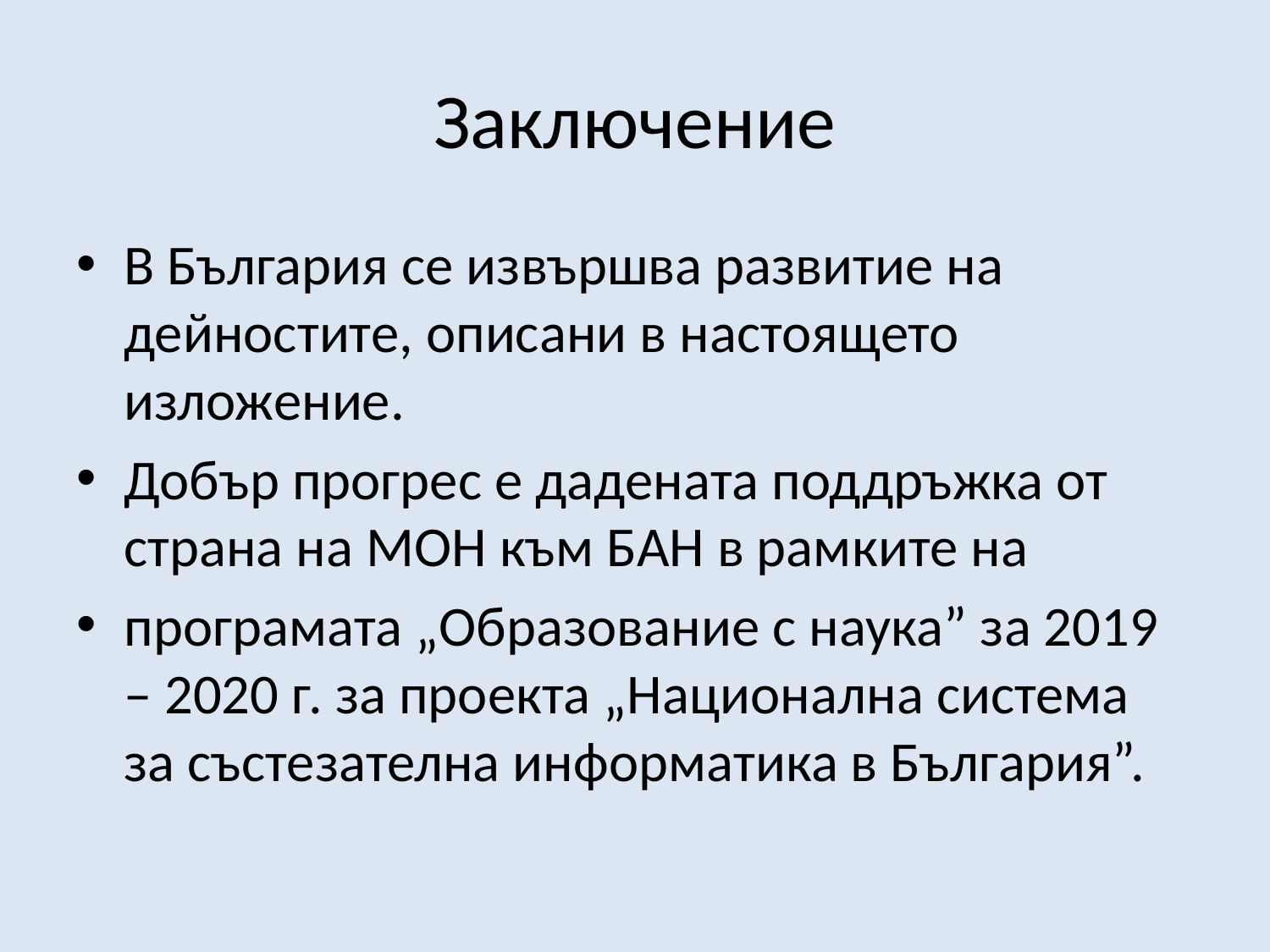

# Заключение
В България се извършва развитие на дейностите, описани в настоящето изложение.
Добър прогрес е дадената поддръжка от страна на МОН към БАН в рамките на
програмата „Образование с наука” за 2019 – 2020 г. за проекта „Национална система за състезателна информатика в България”.